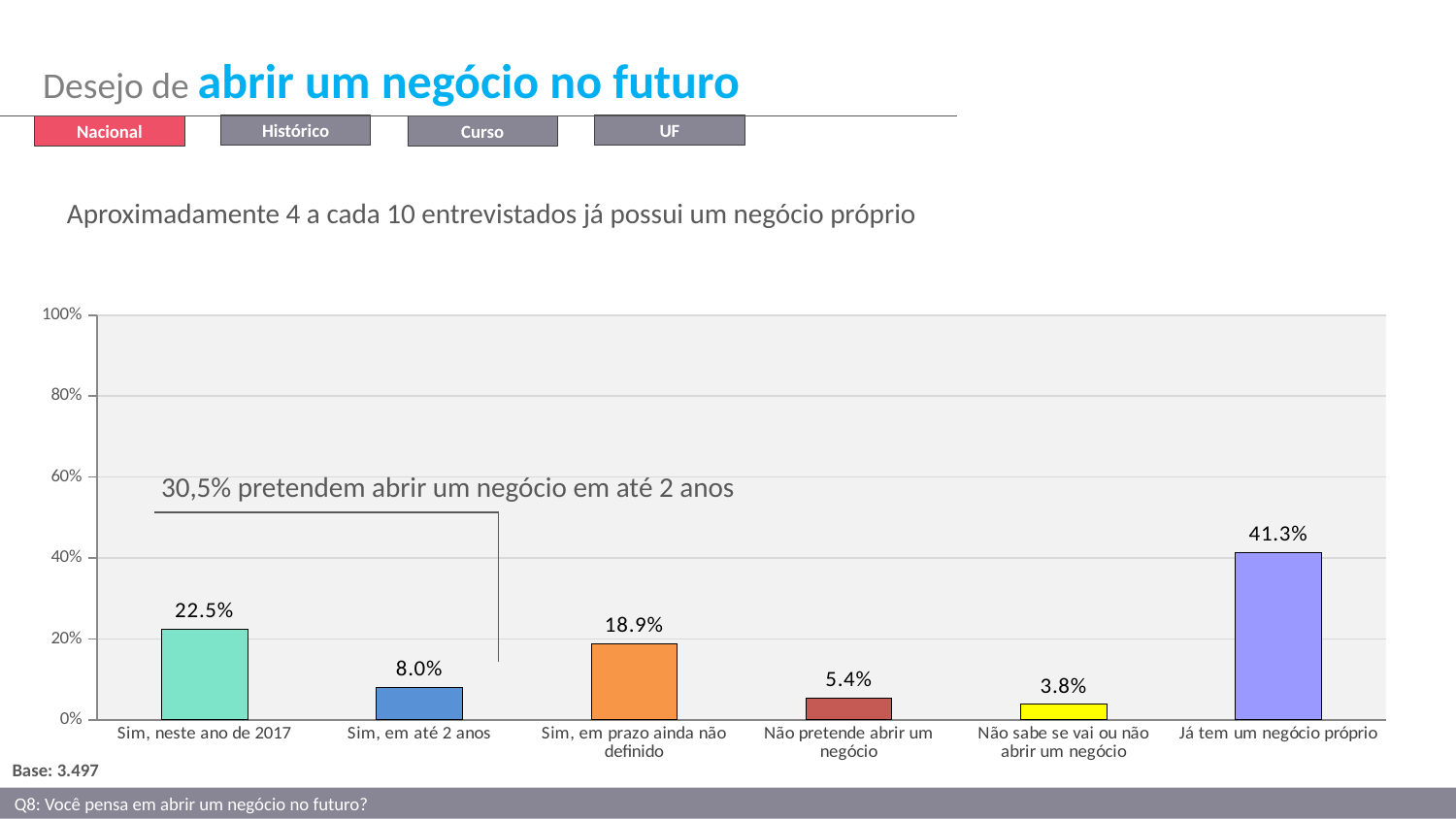

Desejo de abrir um negócio no futuro
UF
Histórico
Nacional
Curso
Aproximadamente 4 a cada 10 entrevistados já possui um negócio próprio

### Chart

| Category |  |
|---|---|
| Sim, neste ano de 2017 | 0.22487590259838014 |
| Sim, em até 2 anos | 0.08021053709974979 |
| Sim, em prazo ainda não definido | 0.1890109159522415 |
| Não pretende abrir um negócio | 0.054362758113279674 |
| Não sabe se vai ou não abrir um negócio | 0.03817656651254479 |
| Já tem um negócio próprio | 0.4133633197238041 |
30,5% pretendem abrir um negócio em até 2 anos
Base: 3.497
Q8: Você pensa em abrir um negócio no futuro?